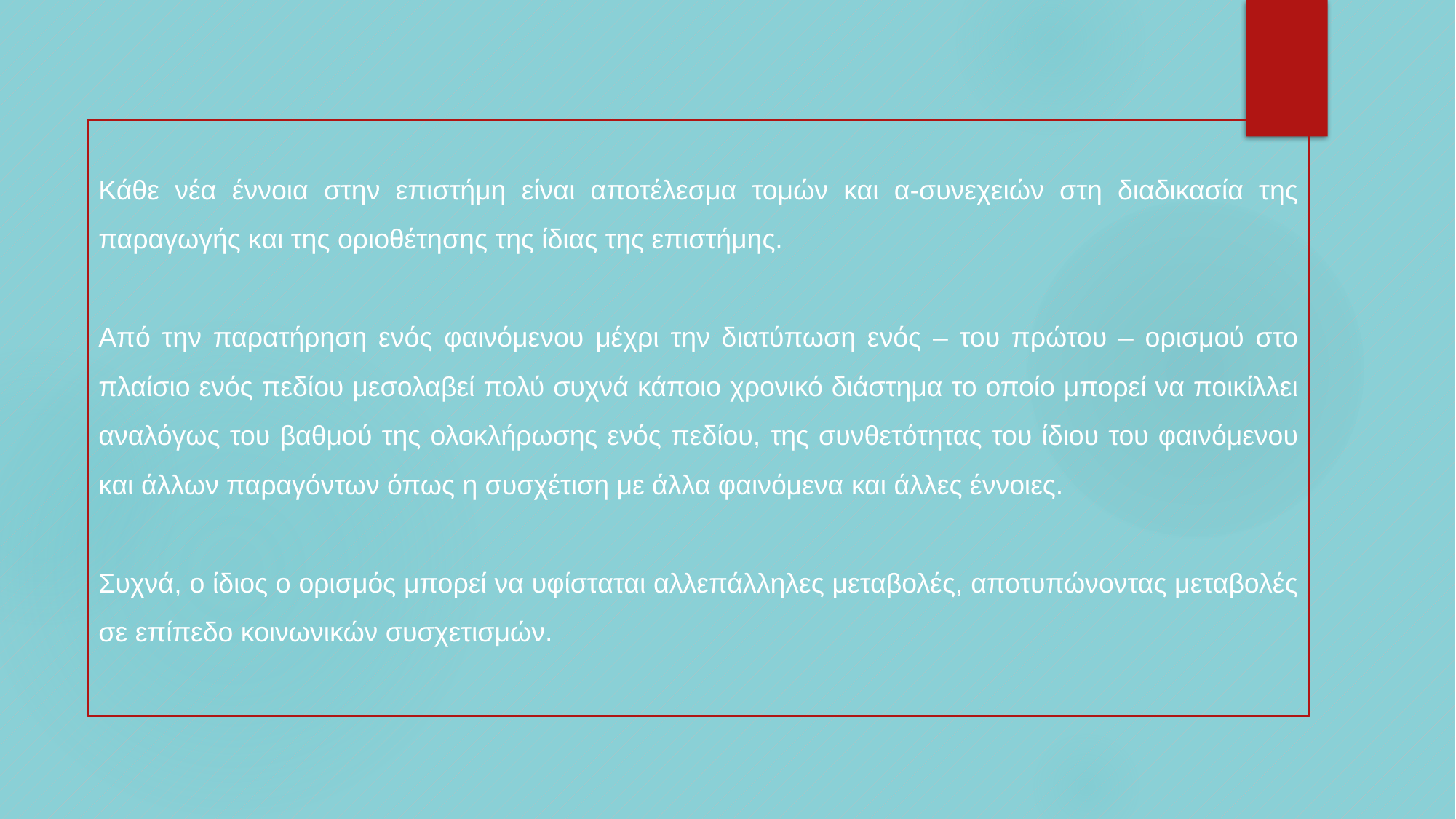

Κάθε νέα έννοια στην επιστήμη είναι αποτέλεσμα τομών και α-συνεχειών στη διαδικασία της παραγωγής και της οριοθέτησης της ίδιας της επιστήμης.

Από την παρατήρηση ενός φαινόμενου μέχρι την διατύπωση ενός – του πρώτου – ορισμού στο πλαίσιο ενός πεδίου μεσολαβεί πολύ συχνά κάποιο χρονικό διάστημα το οποίο μπορεί να ποικίλλει αναλόγως του βαθμού της ολοκλήρωσης ενός πεδίου, της συνθετότητας του ίδιου του φαινόμενου και άλλων παραγόντων όπως η συσχέτιση με άλλα φαινόμενα και άλλες έννοιες.

Συχνά, ο ίδιος ο ορισμός μπορεί να υφίσταται αλλεπάλληλες μεταβολές, αποτυπώνοντας μεταβολές σε επίπεδο κοινωνικών συσχετισμών.